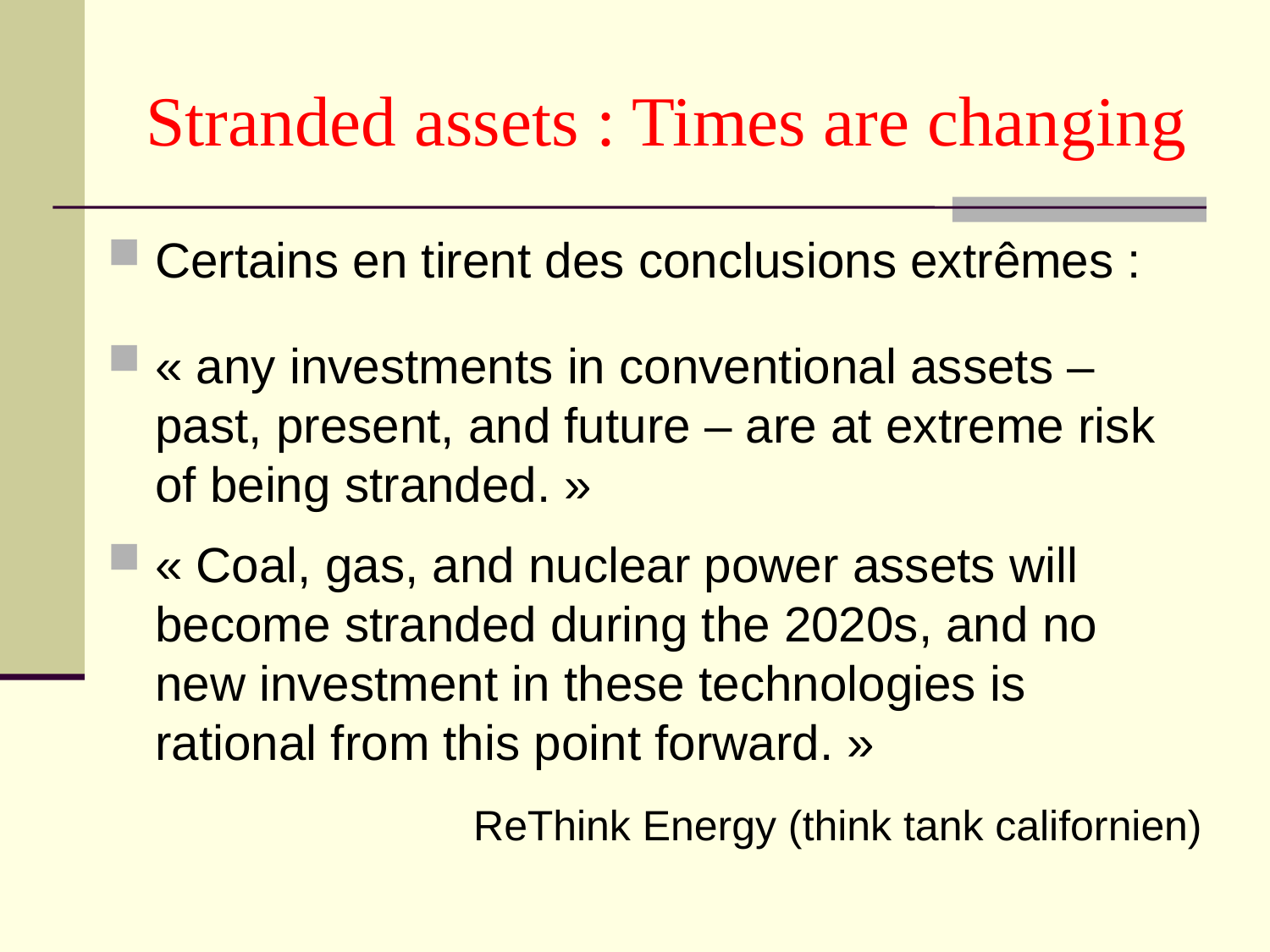

# Stranded assets : Times are changing
Certains en tirent des conclusions extrêmes :

« any investments in conventional assets – past, present, and future – are at extreme risk of being stranded. »
« Coal, gas, and nuclear power assets will become stranded during the 2020s, and no new investment in these technologies is rational from this point forward. »
	ReThink Energy (think tank californien)